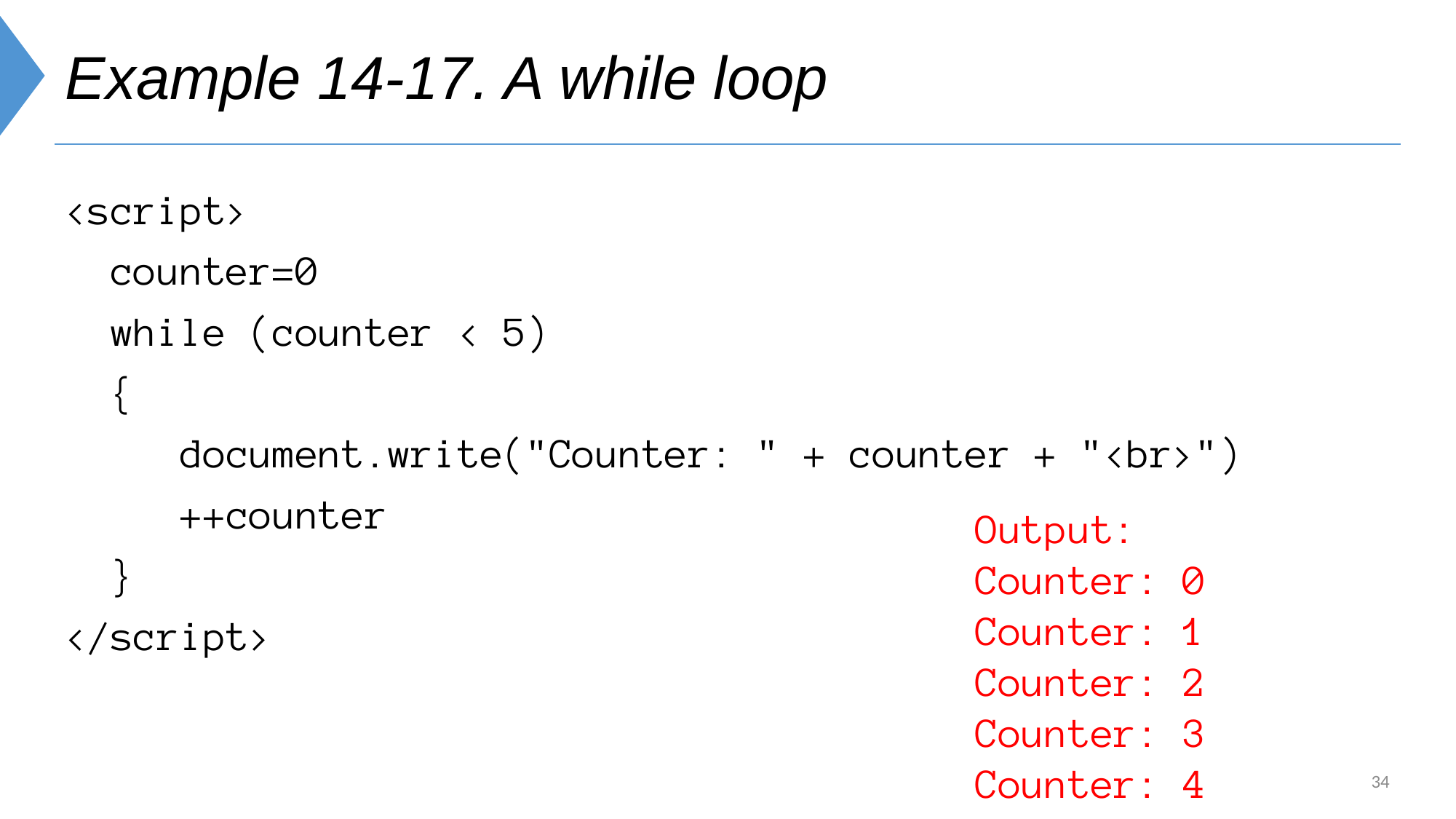

# Example 14-17. A while loop
<script>
  counter=0
  while (counter < 5)
  {
     document.write("Counter: " + counter + "<br>")
     ++counter
  }
</script>
Output:
Counter: 0
Counter: 1
Counter: 2
Counter: 3
Counter: 4
34